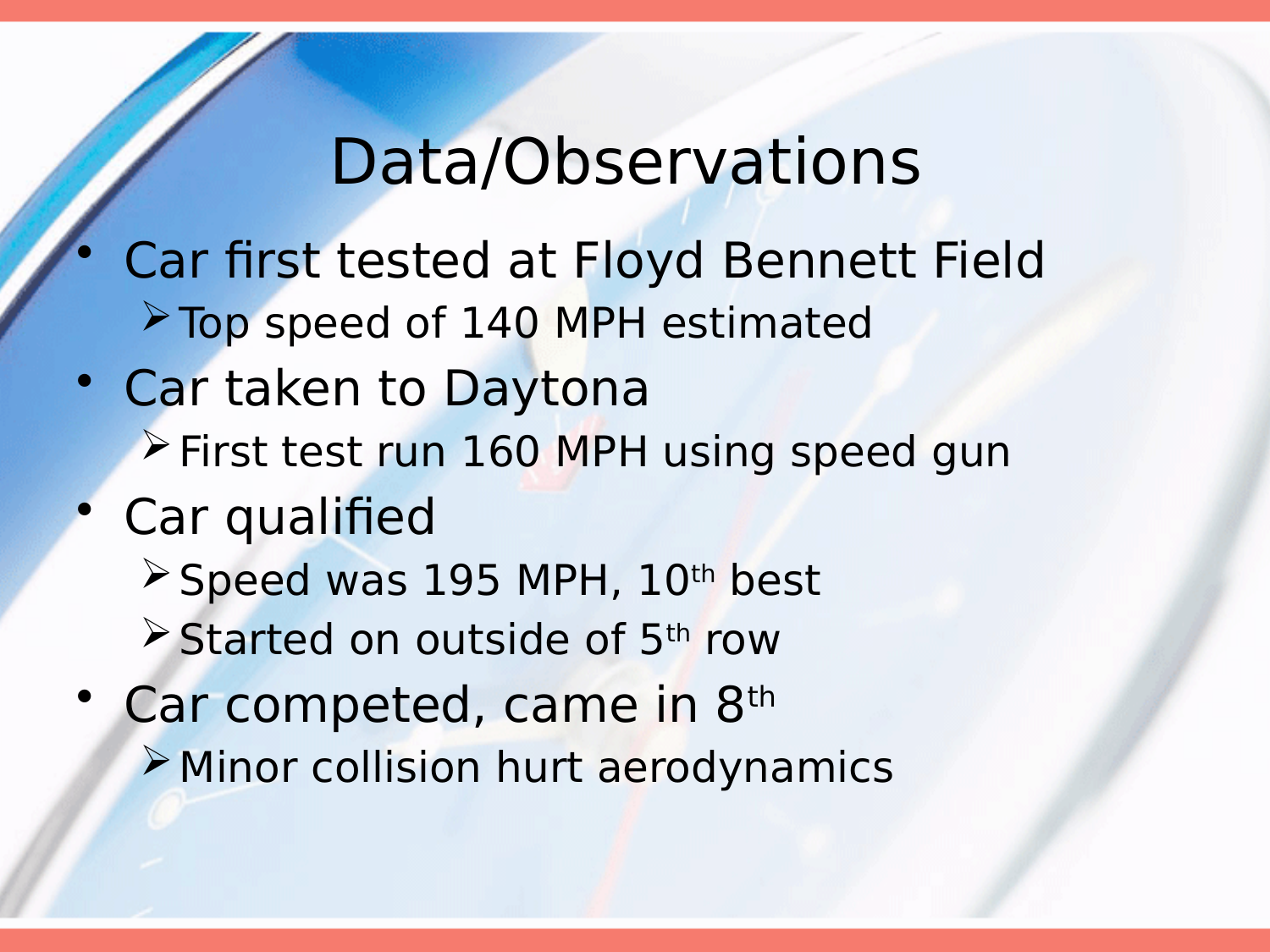

# Data/Observations
Car first tested at Floyd Bennett Field
Top speed of 140 MPH estimated
Car taken to Daytona
First test run 160 MPH using speed gun
Car qualified
Speed was 195 MPH, 10th best
Started on outside of 5th row
Car competed, came in 8th
Minor collision hurt aerodynamics